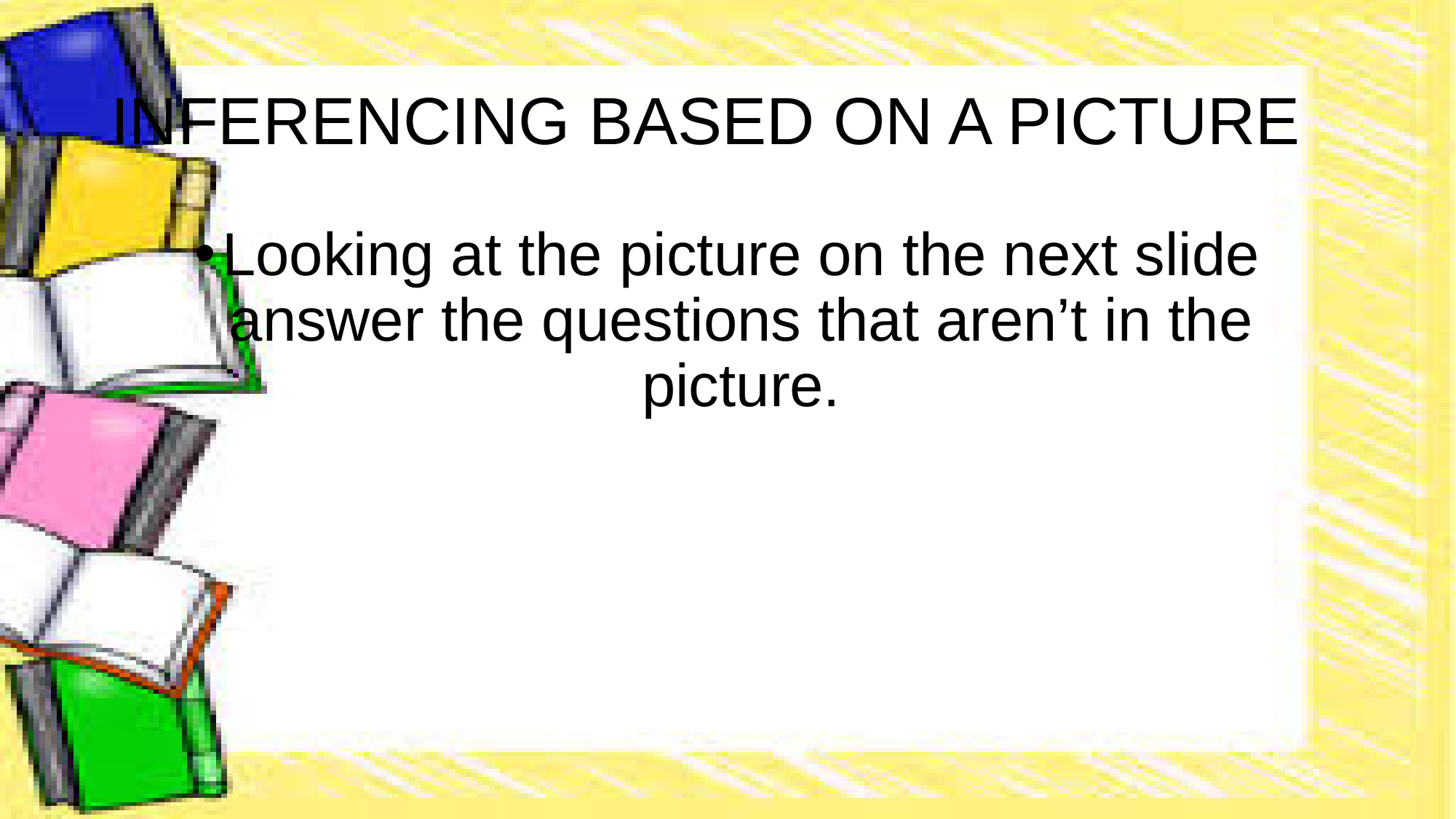

# INFERENCING BASED ON A PICTURE
Looking at the picture on the next slide answer the questions that aren’t in the picture.